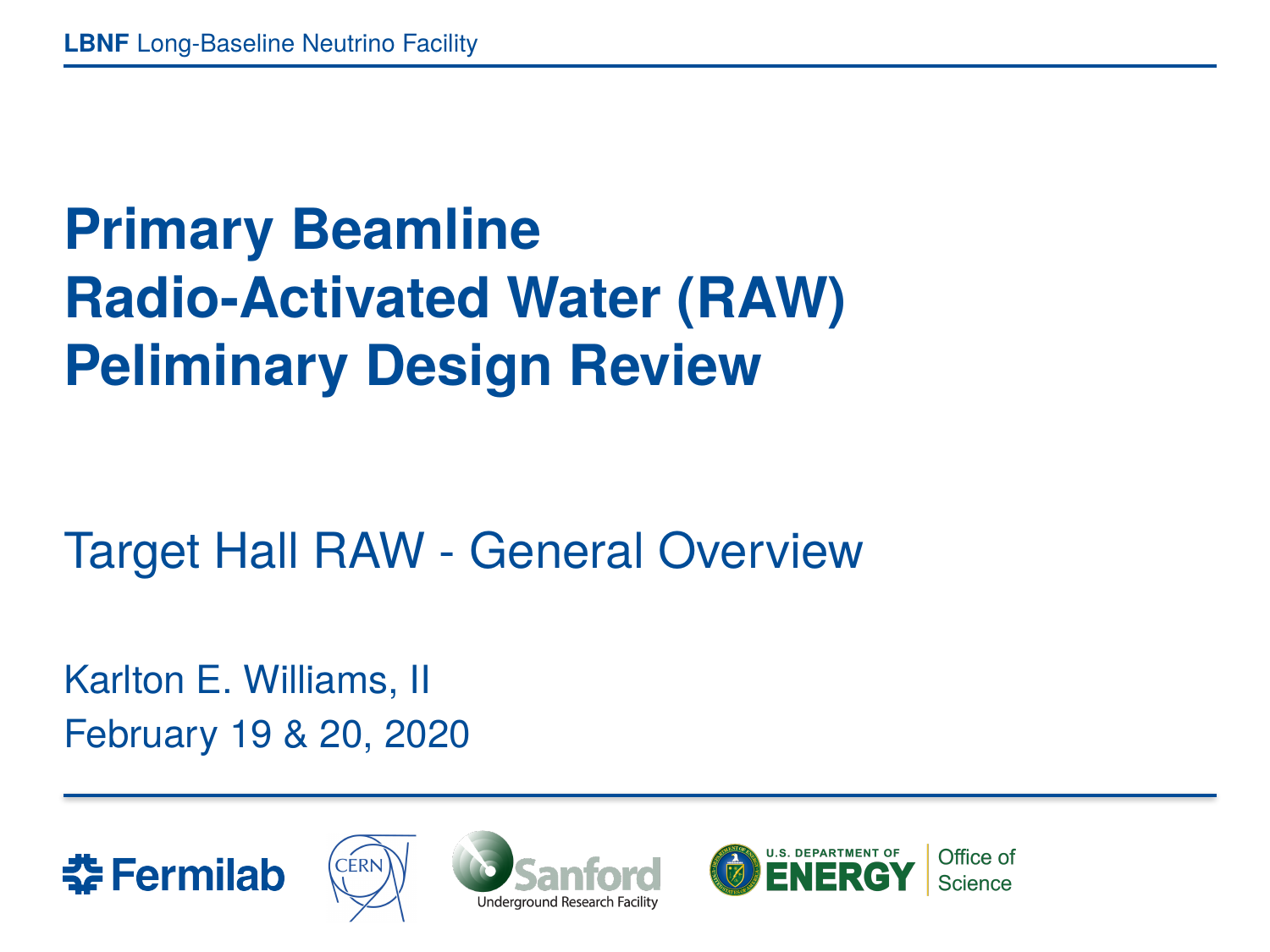

# Primary Beamline Radio-Activated Water (RAW) Peliminary Design Review
Target Hall RAW - General Overview

Karlton E. Williams, II
February 19 & 20, 2020